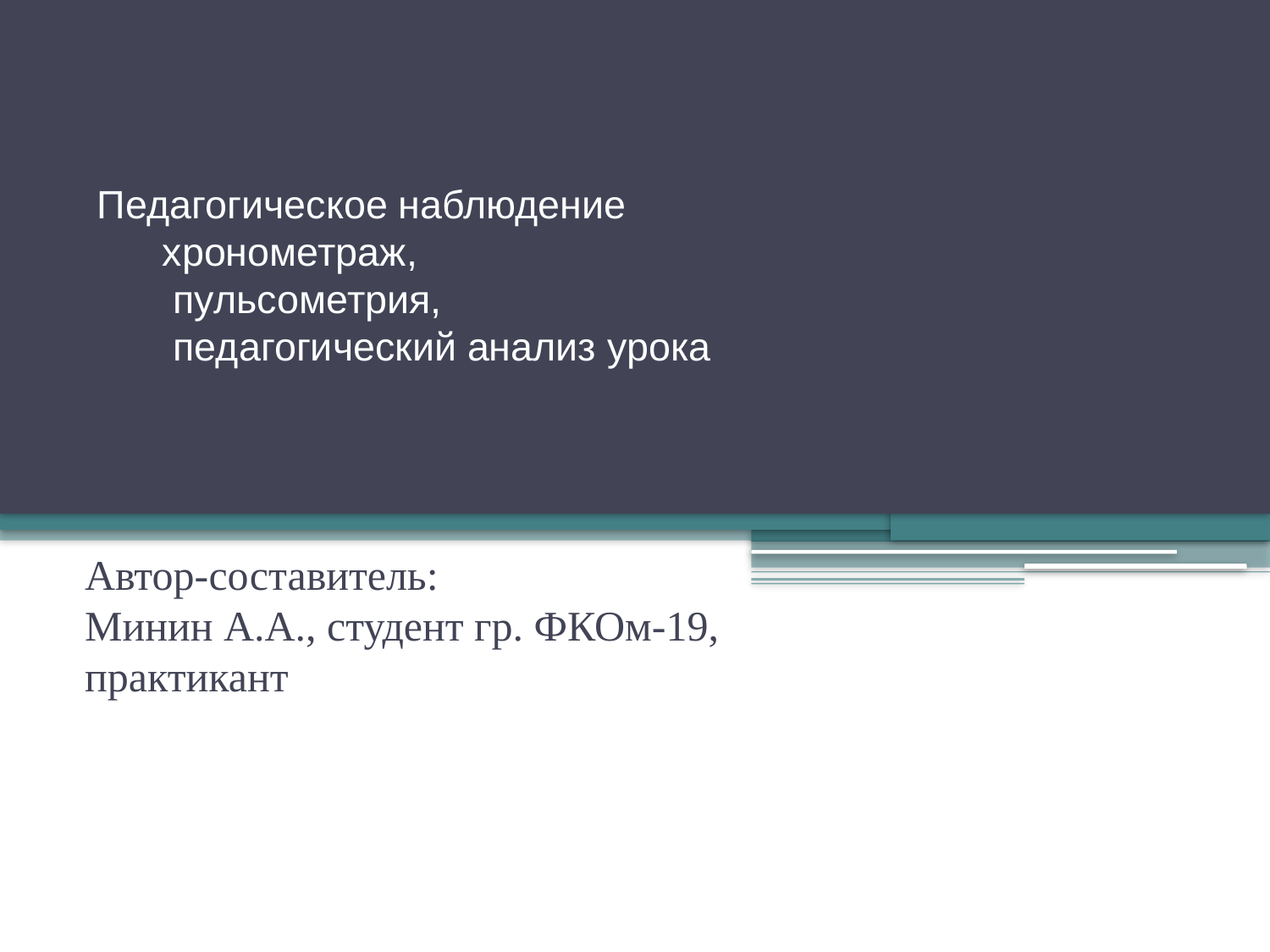

# Педагогическое наблюдение хронометраж, пульсометрия, педагогический анализ урока
Автор-составитель:
Минин А.А., студент гр. ФКОм-19, практикант